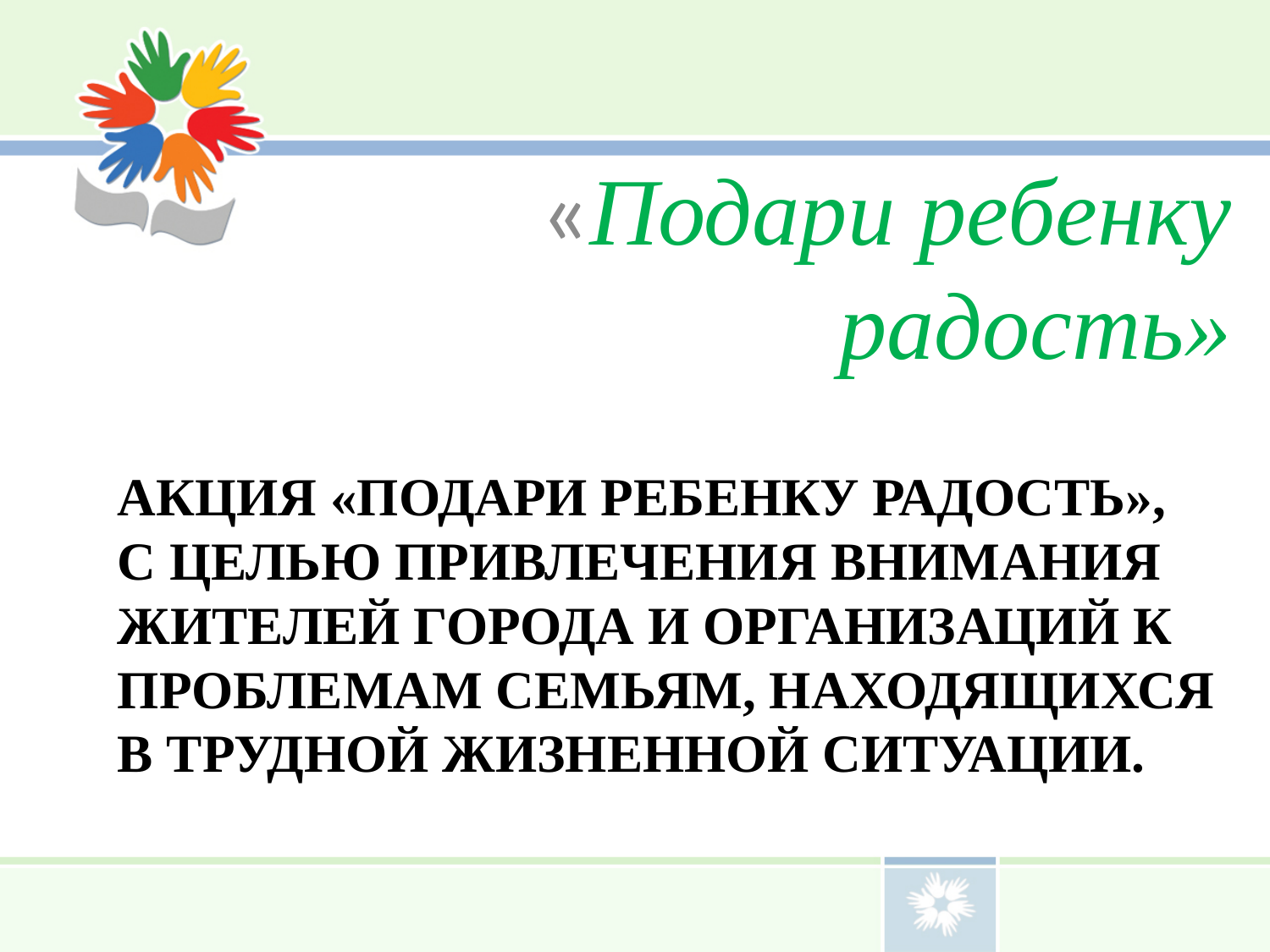

«Подари ребенку радость»
# Акция «Подари ребенку радость»,  с целью привлечения внимания жителей города и организаций к проблемам семьям, находящихся в трудной жизненной ситуации.